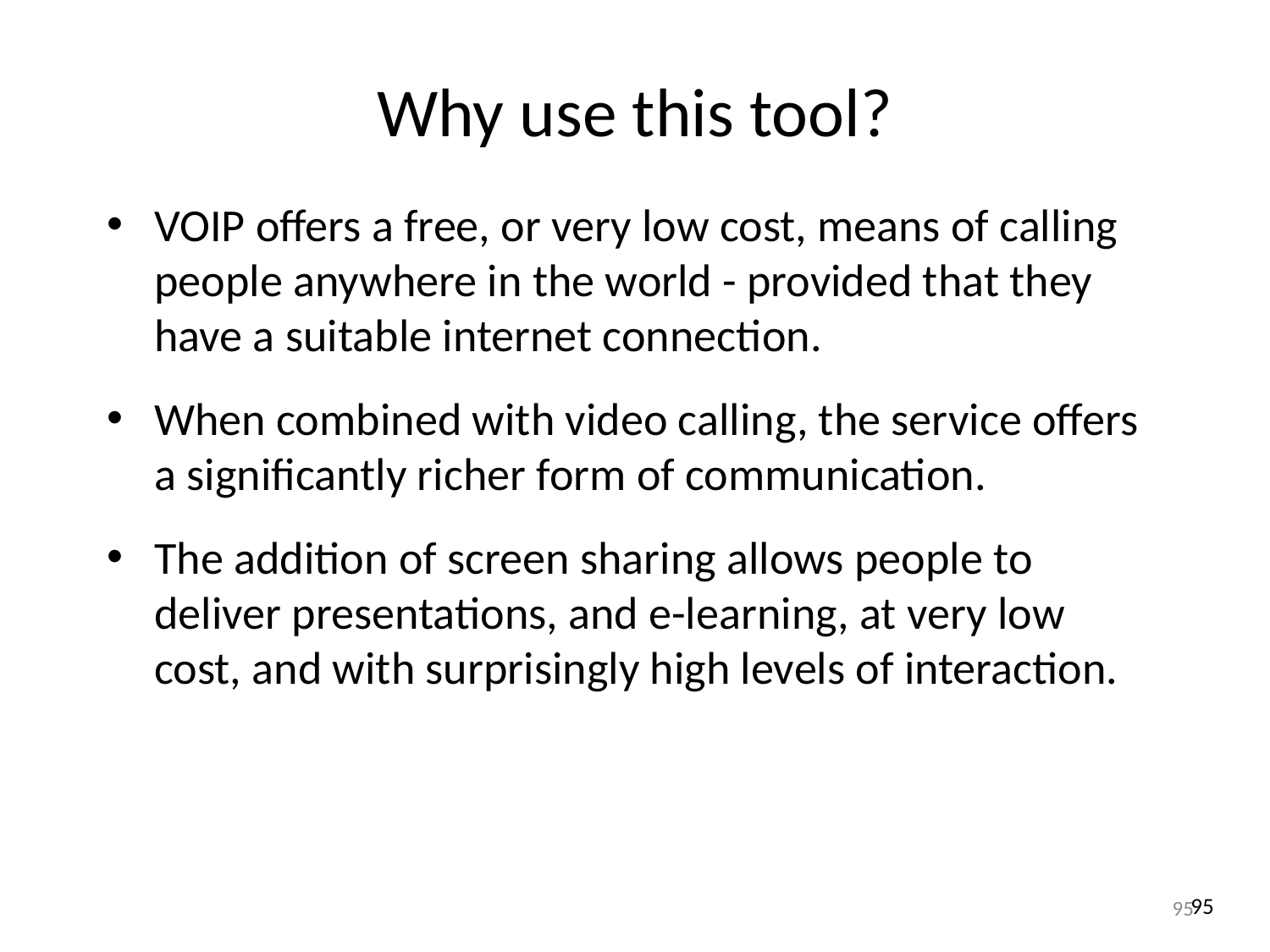

Why use this tool?
VOIP offers a free, or very low cost, means of calling people anywhere in the world - provided that they have a suitable internet connection.
When combined with video calling, the service offers a significantly richer form of communication.
The addition of screen sharing allows people to deliver presentations, and e-learning, at very low cost, and with surprisingly high levels of interaction.
95
95